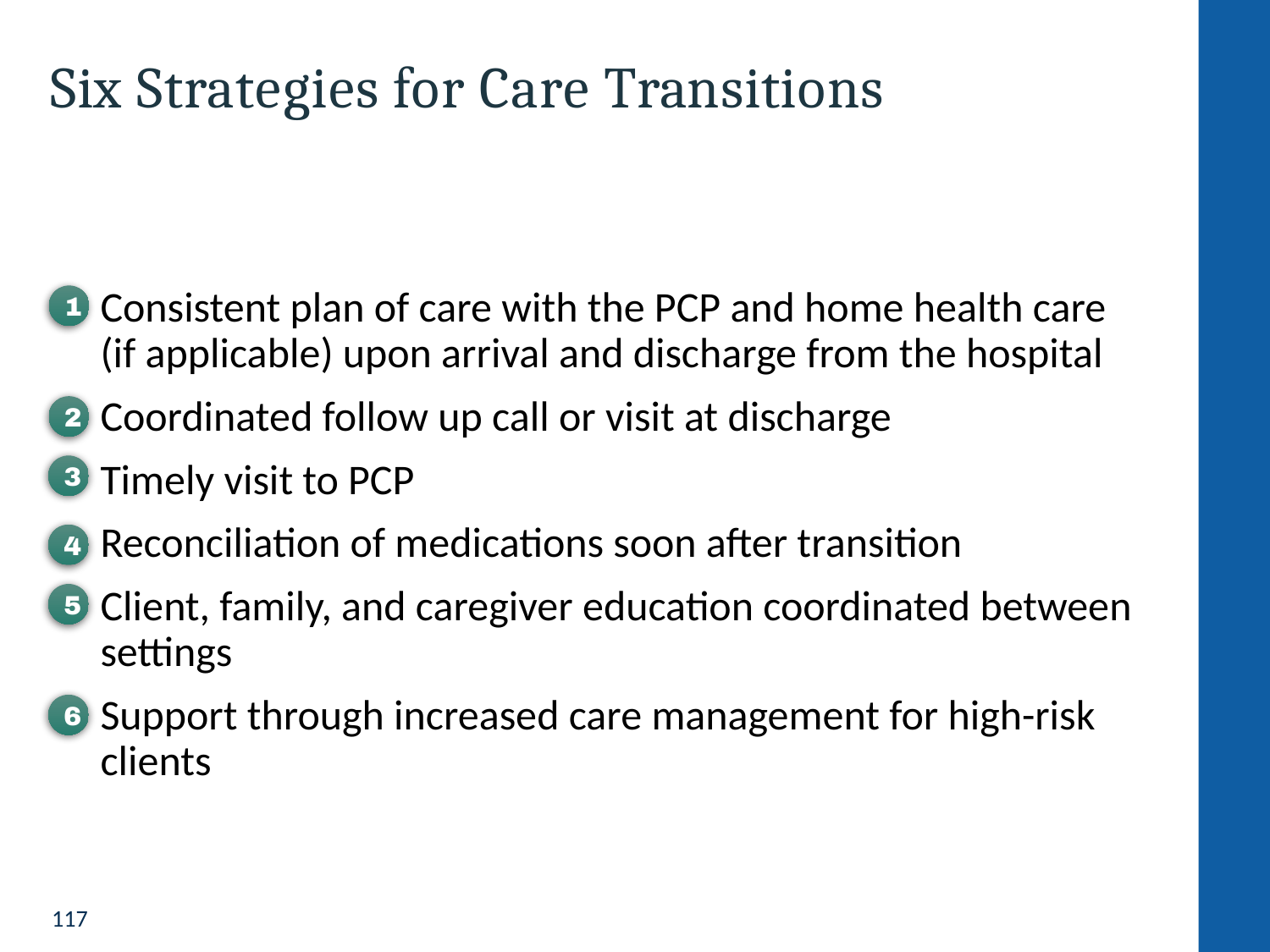

# Six Strategies for Care Transitions
Consistent plan of care with the PCP and home health care (if applicable) upon arrival and discharge from the hospital
Coordinated follow up call or visit at discharge
Timely visit to PCP
Reconciliation of medications soon after transition
Client, family, and caregiver education coordinated between settings
Support through increased care management for high-risk clients

1
2
3
4
5
6